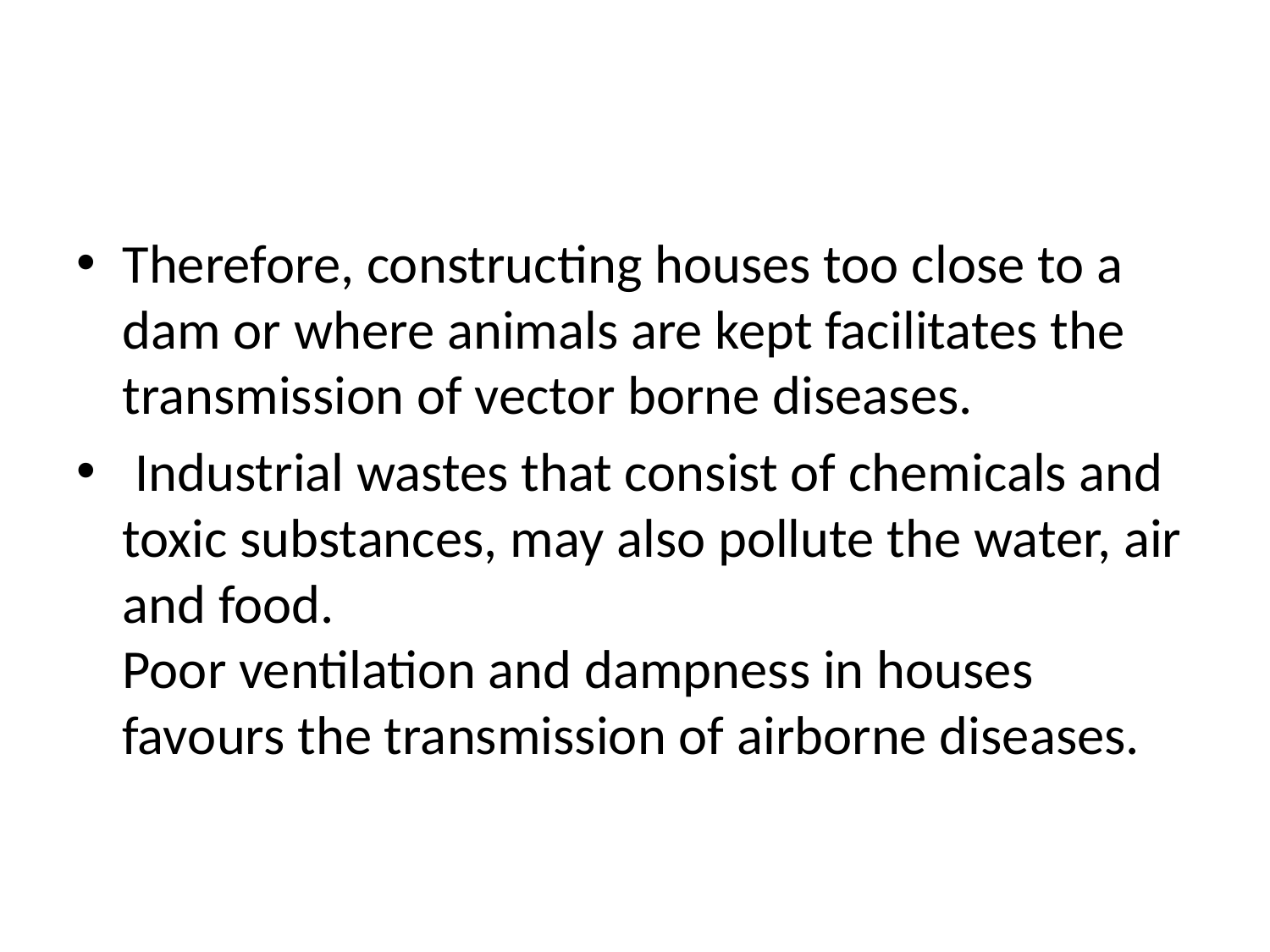

#
Therefore, constructing houses too close to a dam or where animals are kept facilitates the transmission of vector borne diseases.
 Industrial wastes that consist of chemicals and toxic substances, may also pollute the water, air and food.
Poor ventilation and dampness in houses favours the transmission of airborne diseases.